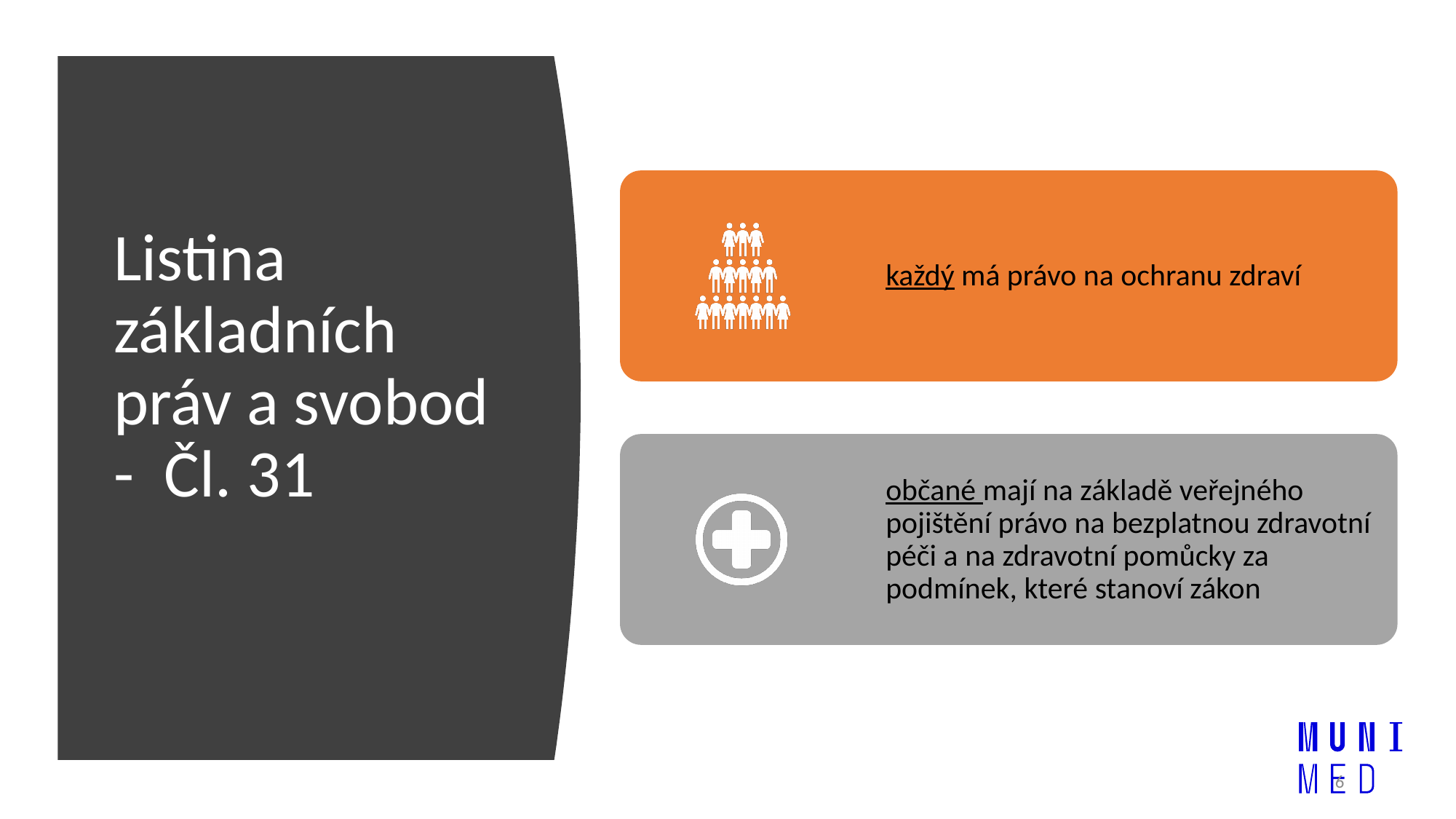

každý má právo na ochranu zdraví
občané mají na základě veřejného pojištění právo na bezplatnou zdravotní péči a na zdravotní pomůcky za podmínek, které stanoví zákon

# Listina základních práv a svobod -  Čl. 31

6